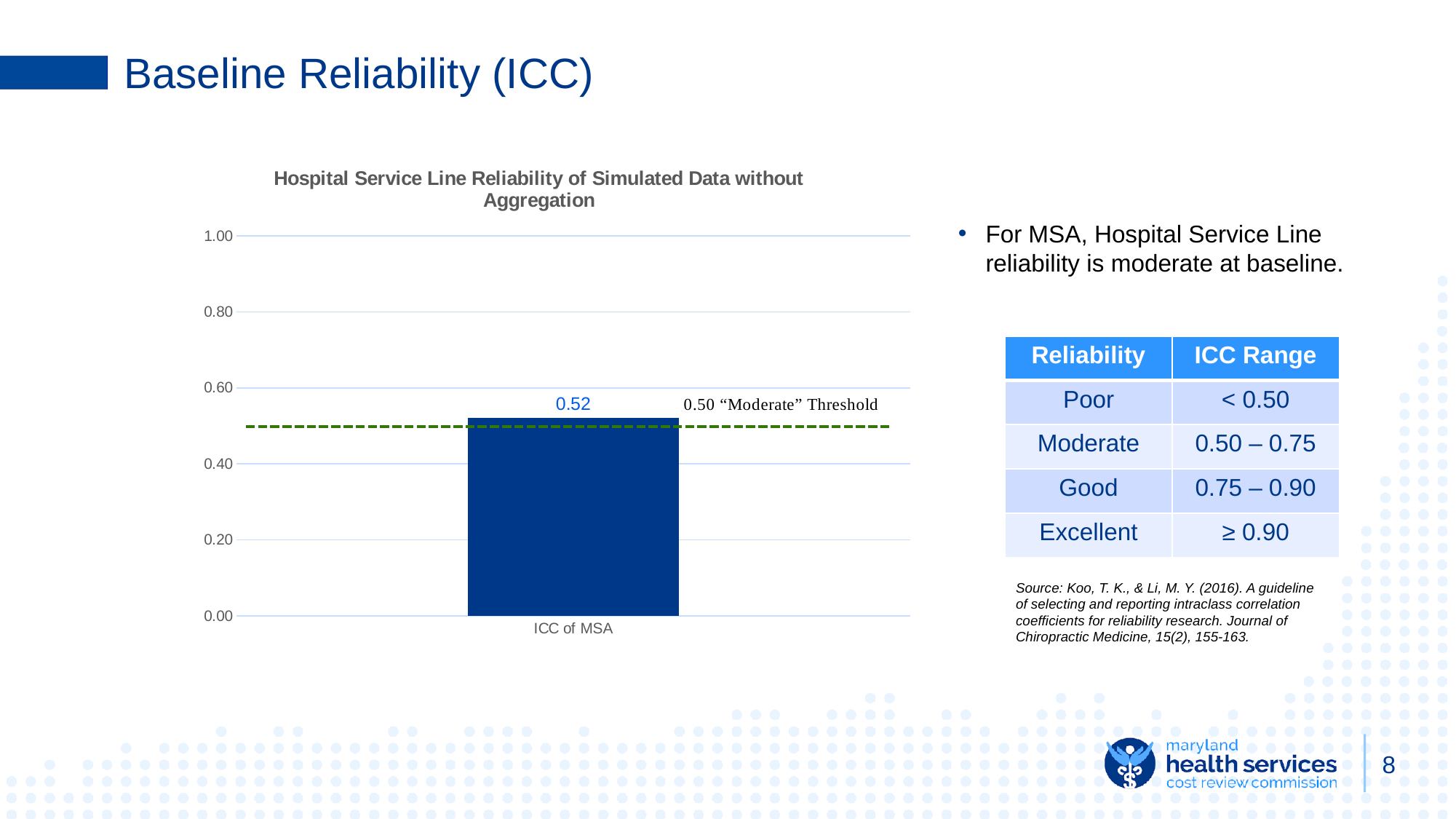

# Baseline Reliability (ICC)

### Chart: Hospital Service Line Reliability of Simulated Data without Aggregation

| Category | Hospital Service Line | 0.50 "Moderate" Threshold |
|---|---|---|
| ICC of MSA | 0.52 | 0.5 |
For MSA, Hospital Service Line reliability is moderate at baseline.

| Reliability | ICC Range |
| --- | --- |
| Poor | < 0.50 |
| Moderate | 0.50 – 0.75 |
| Good | 0.75 – 0.90 |
| Excellent | ≥ 0.90 |
Source: Koo, T. K., & Li, M. Y. (2016). A guideline of selecting and reporting intraclass correlation coefficients for reliability research. Journal of Chiropractic Medicine, 15(2), 155-163.
8